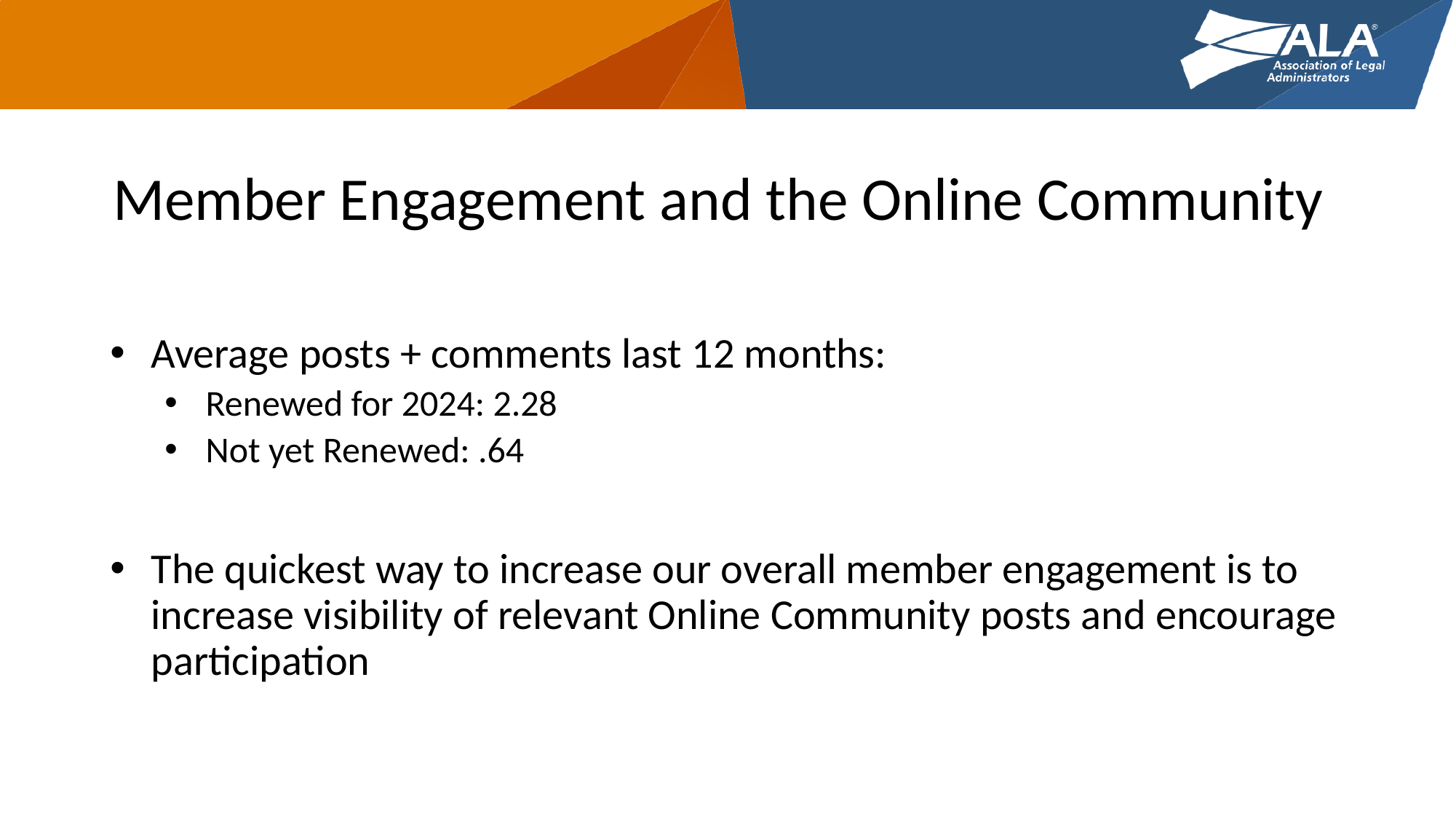

# Member Engagement and the Online Community

Average posts + comments last 12 months:
Renewed for 2024: 2.28
Not yet Renewed: .64

The quickest way to increase our overall member engagement is to increase visibility of relevant Online Community posts and encourage participation